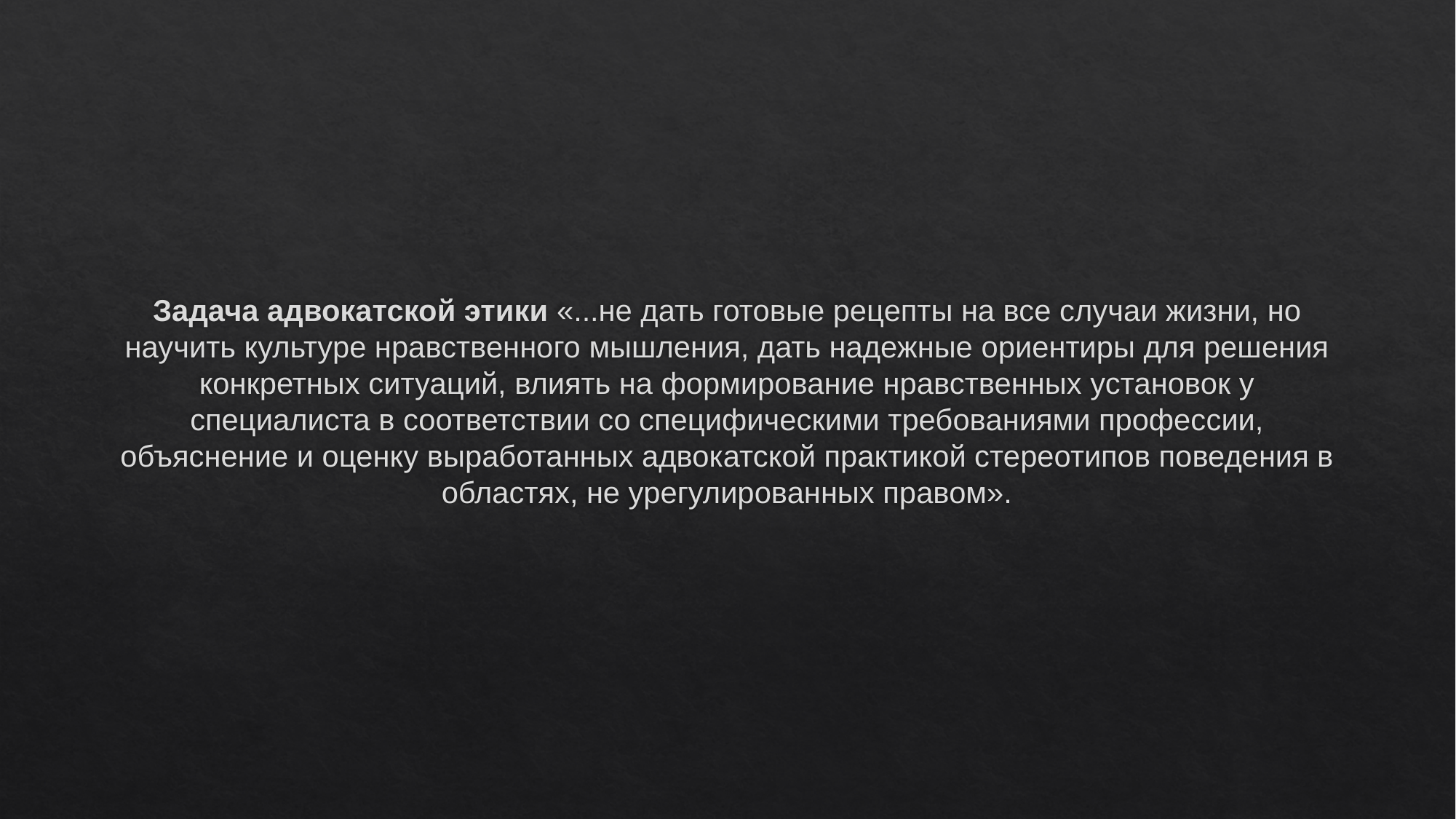

# Задача адвокатской этики «...не дать готовые рецепты на все случаи жизни, но научить культуре нравственного мышления, дать надежные ориентиры для решения конкретных ситуаций, влиять на формирование нравственных установок у специалиста в соответствии со специфическими требованиями профессии, объяснение и оценку выработанных адвокатской практикой стереотипов поведения в областях, не урегулированных правом».